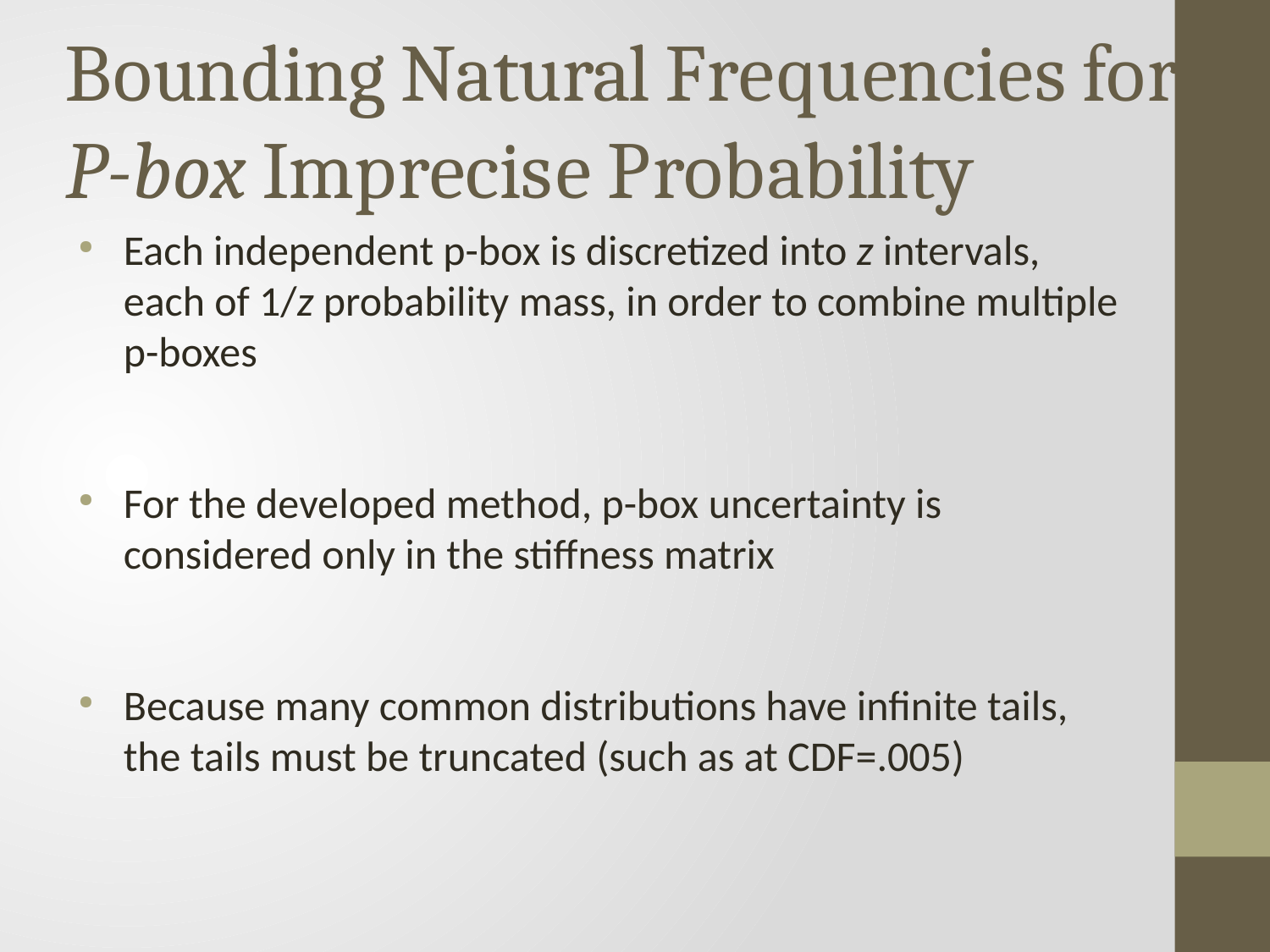

# Bounding Natural Frequencies for P-box Imprecise Probability
Each independent p-box is discretized into z intervals, each of 1/z probability mass, in order to combine multiple p-boxes

For the developed method, p-box uncertainty is considered only in the stiffness matrix

Because many common distributions have infinite tails, the tails must be truncated (such as at CDF=.005)